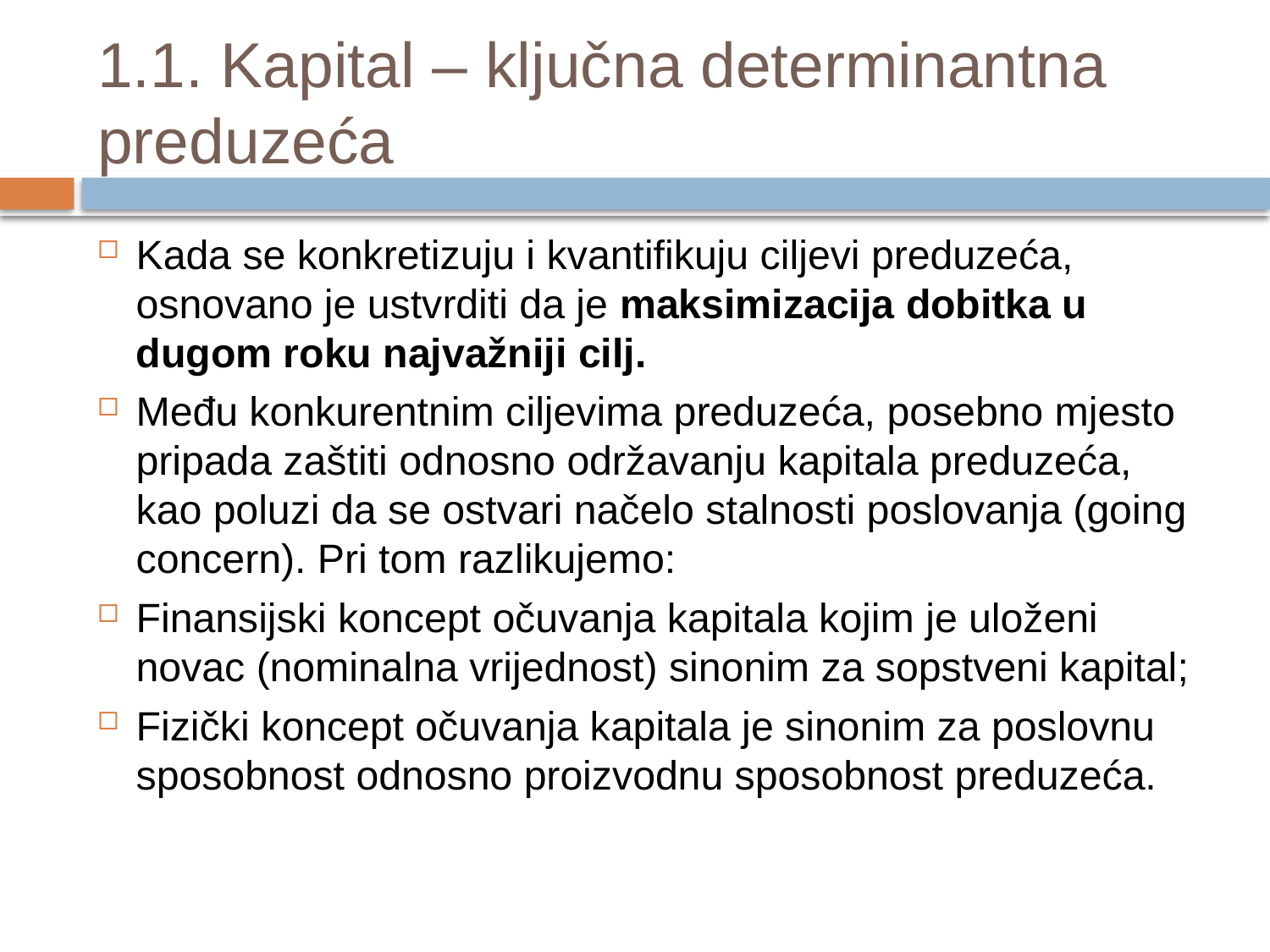

# 1.1. Kapital – ključna determinantna preduzeća
Kada se konkretizuju i kvantifikuju ciljevi preduzeća, osnovano je ustvrditi da je maksimizacija dobitka u dugom roku najvažniji cilj.
Među konkurentnim ciljevima preduzeća, posebno mjesto pripada zaštiti odnosno održavanju kapitala preduzeća, kao poluzi da se ostvari načelo stalnosti poslovanja (going concern). Pri tom razlikujemo:
Finansijski koncept očuvanja kapitala kojim je uloženi novac (nominalna vrijednost) sinonim za sopstveni kapital;
Fizički koncept očuvanja kapitala je sinonim za poslovnu sposobnost odnosno proizvodnu sposobnost preduzeća.